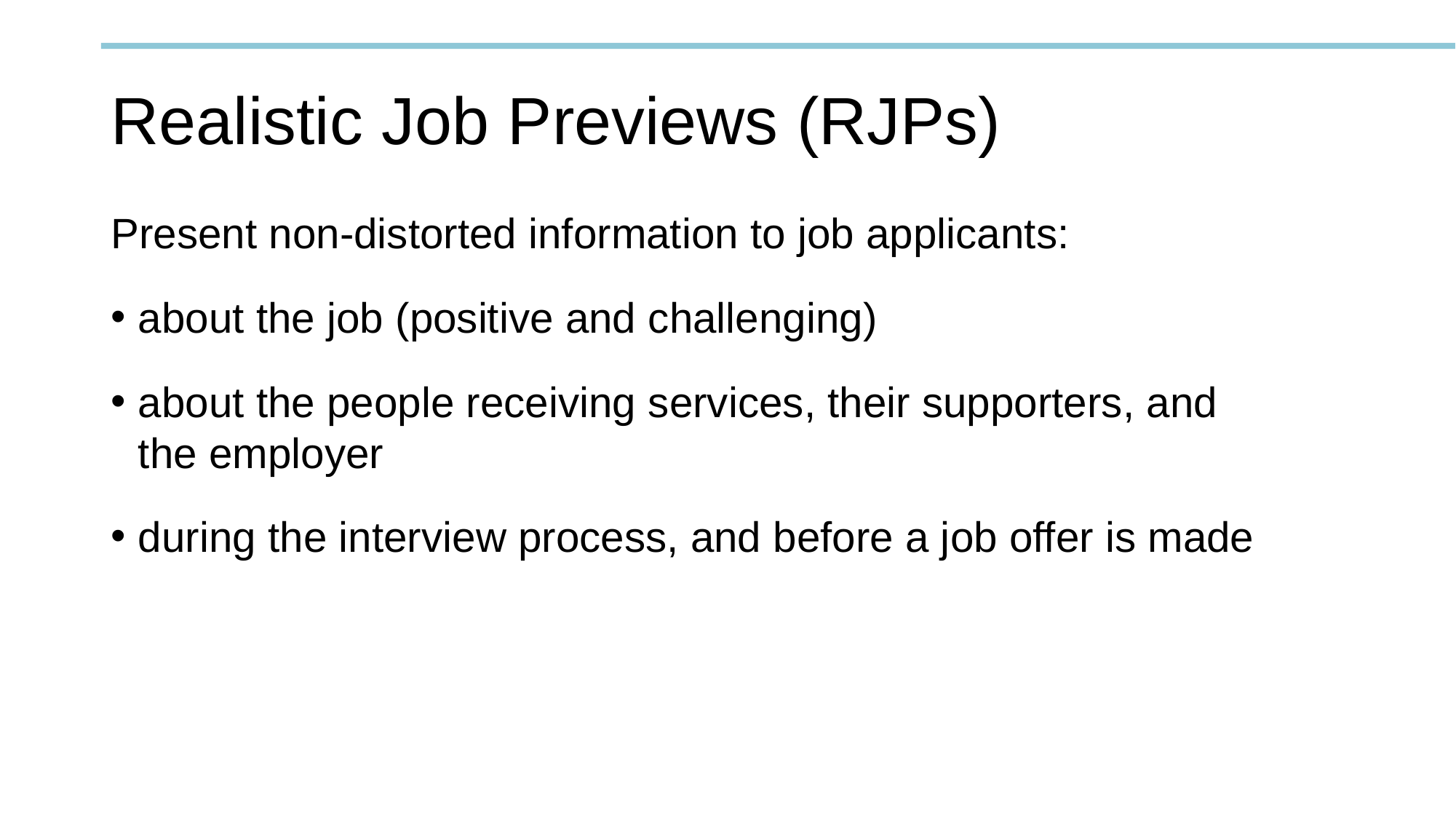

# Realistic Job Previews (RJPs)
Present non-distorted information to job applicants:
about the job (positive and challenging)
about the people receiving services, their supporters, and the employer
during the interview process, and before a job offer is made